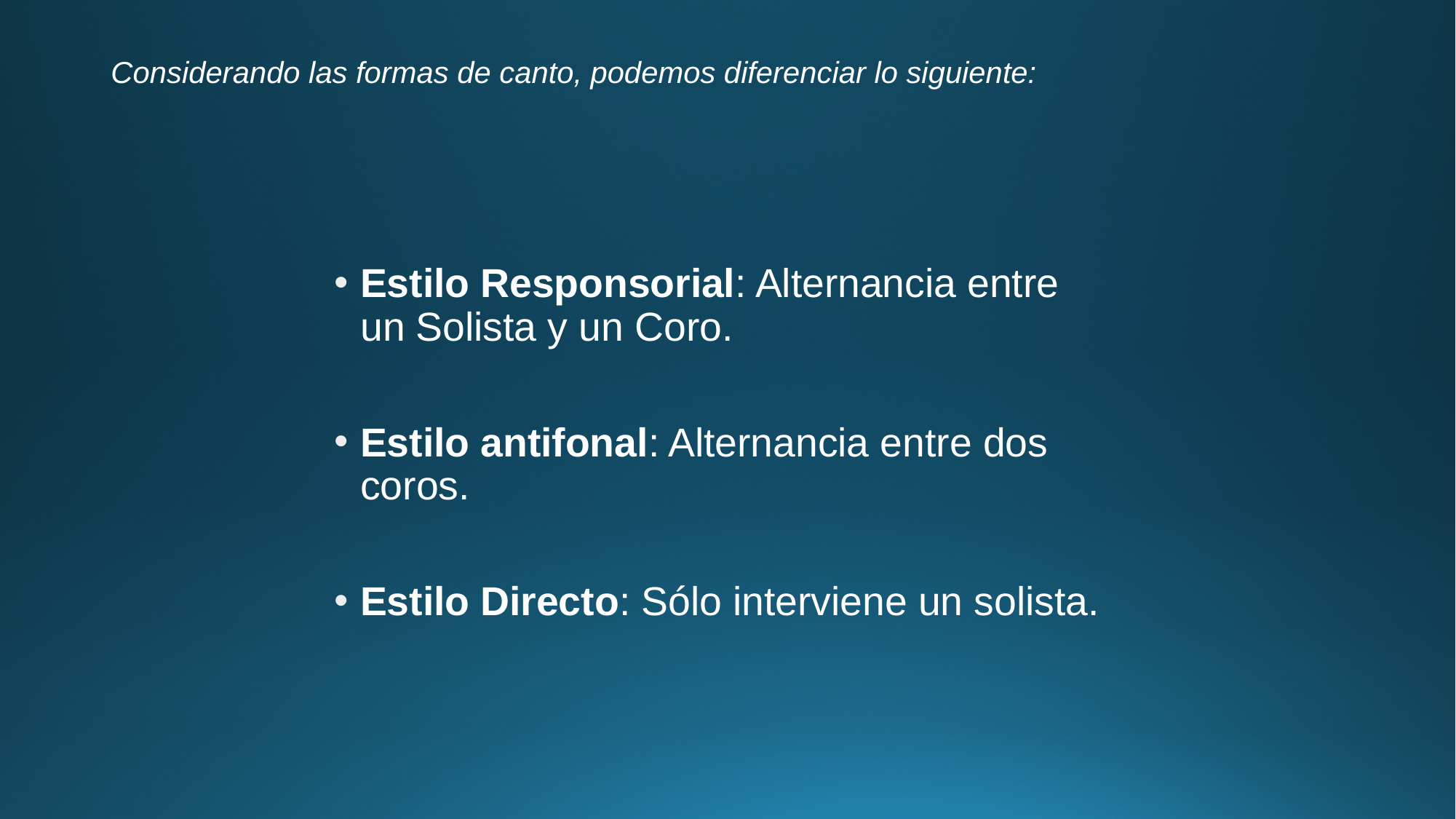

# Considerando las formas de canto, podemos diferenciar lo siguiente:
Estilo Responsorial: Alternancia entre un Solista y un Coro.

Estilo antifonal: Alternancia entre dos coros.

Estilo Directo: Sólo interviene un solista.